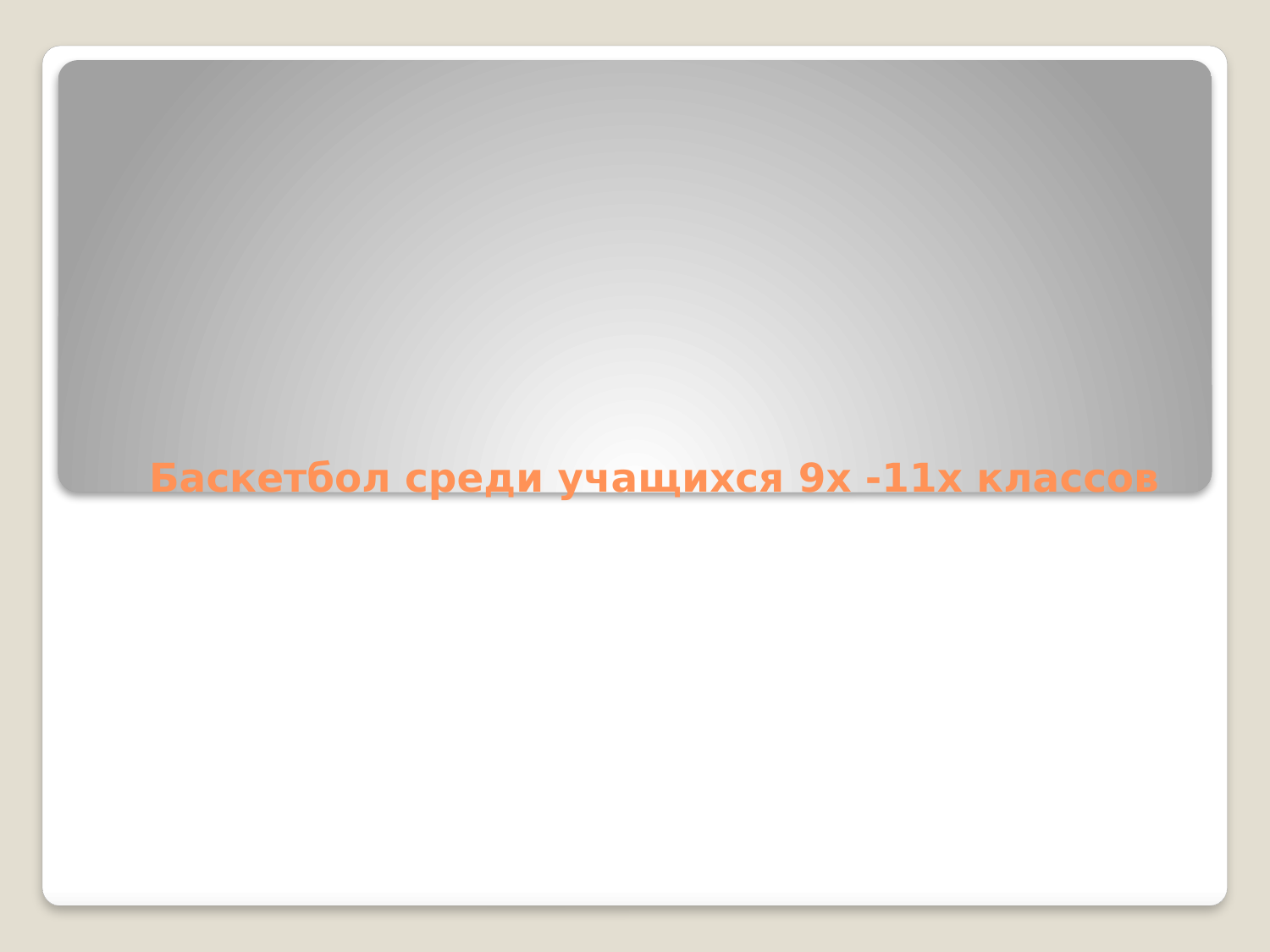

# Баскетбол среди учащихся 9х -11х классов